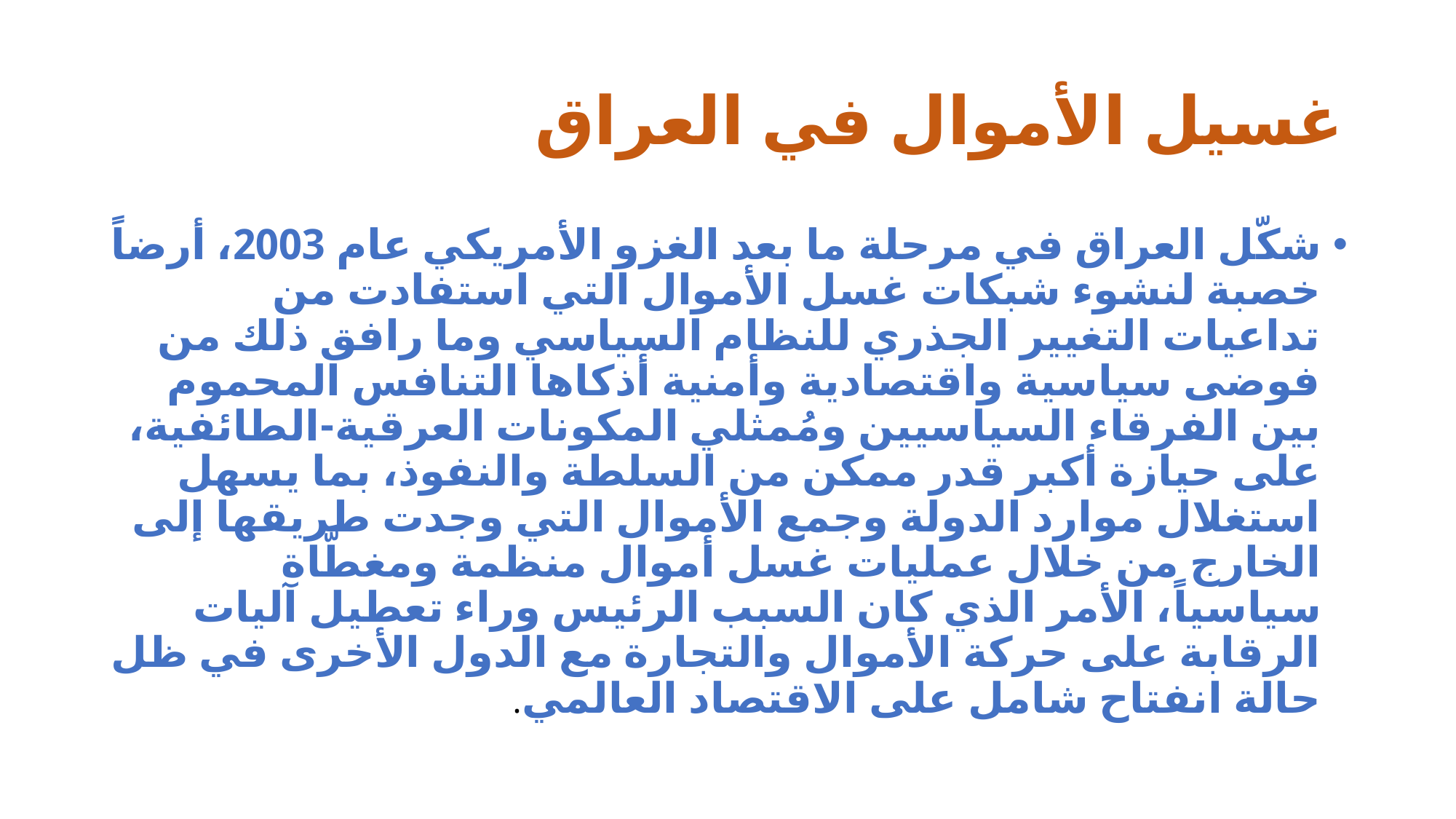

# غسيل الأموال في العراق
شكّل العراق في مرحلة ما بعد الغزو الأمريكي عام 2003، أرضاً خصبة لنشوء شبكات غسل الأموال التي استفادت من تداعيات التغيير الجذري للنظام السياسي وما رافق ذلك من فوضى سياسية واقتصادية وأمنية أذكاها التنافس المحموم بين الفرقاء السياسيين ومُمثلي المكونات العرقية-الطائفية، على حيازة أكبر قدر ممكن من السلطة والنفوذ، بما يسهل استغلال موارد الدولة وجمع الأموال التي وجدت طريقها إلى الخارج من خلال عمليات غسل أموال منظمة ومغطَّاة سياسياً، الأمر الذي كان السبب الرئيس وراء تعطيل آليات الرقابة على حركة الأموال والتجارة مع الدول الأخرى في ظل حالة انفتاح شامل على الاقتصاد العالمي.